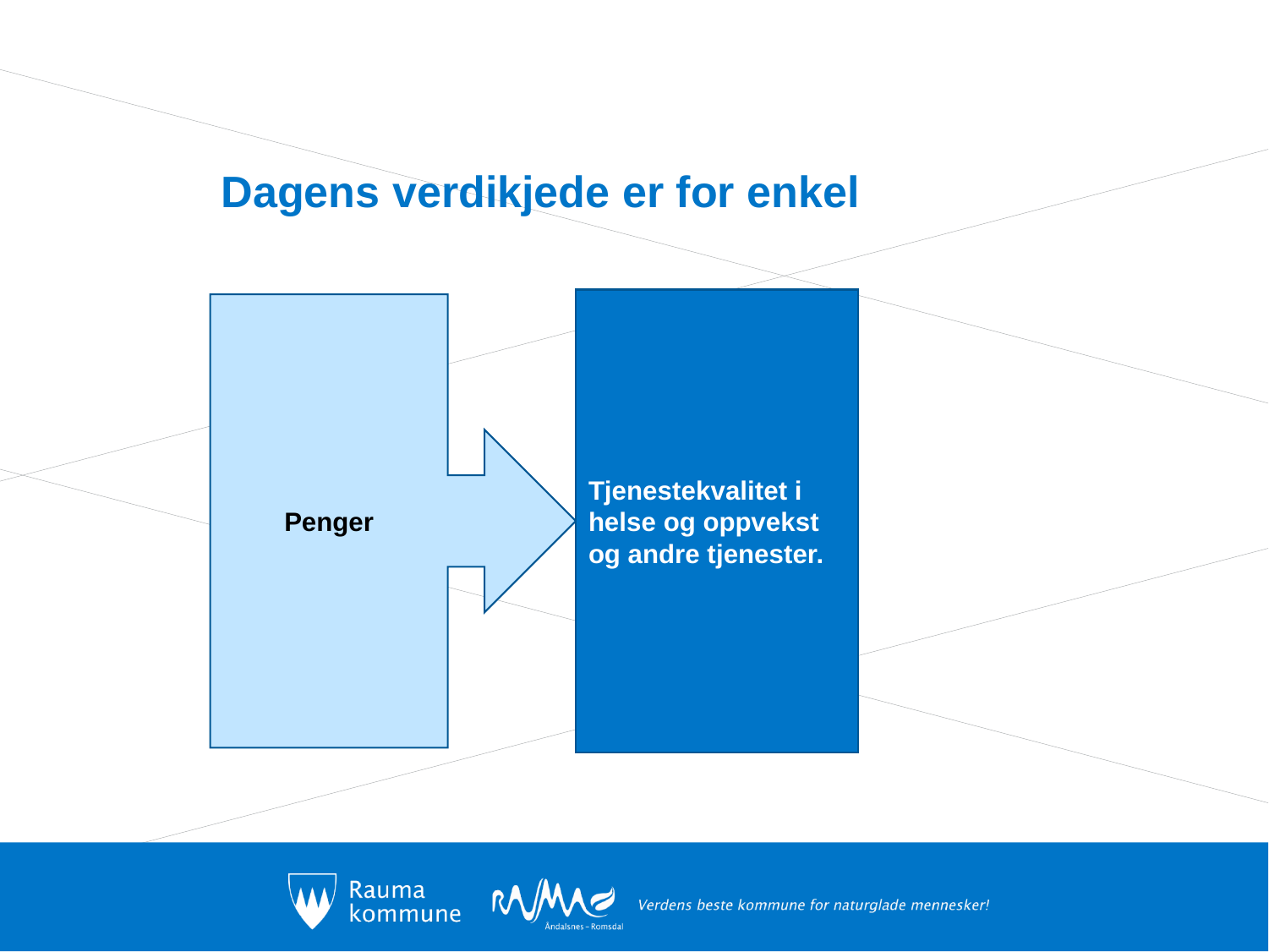

# Dagens verdikjede er for enkel
Tjenestekvalitet i helse og oppvekst og andre tjenester.
Penger